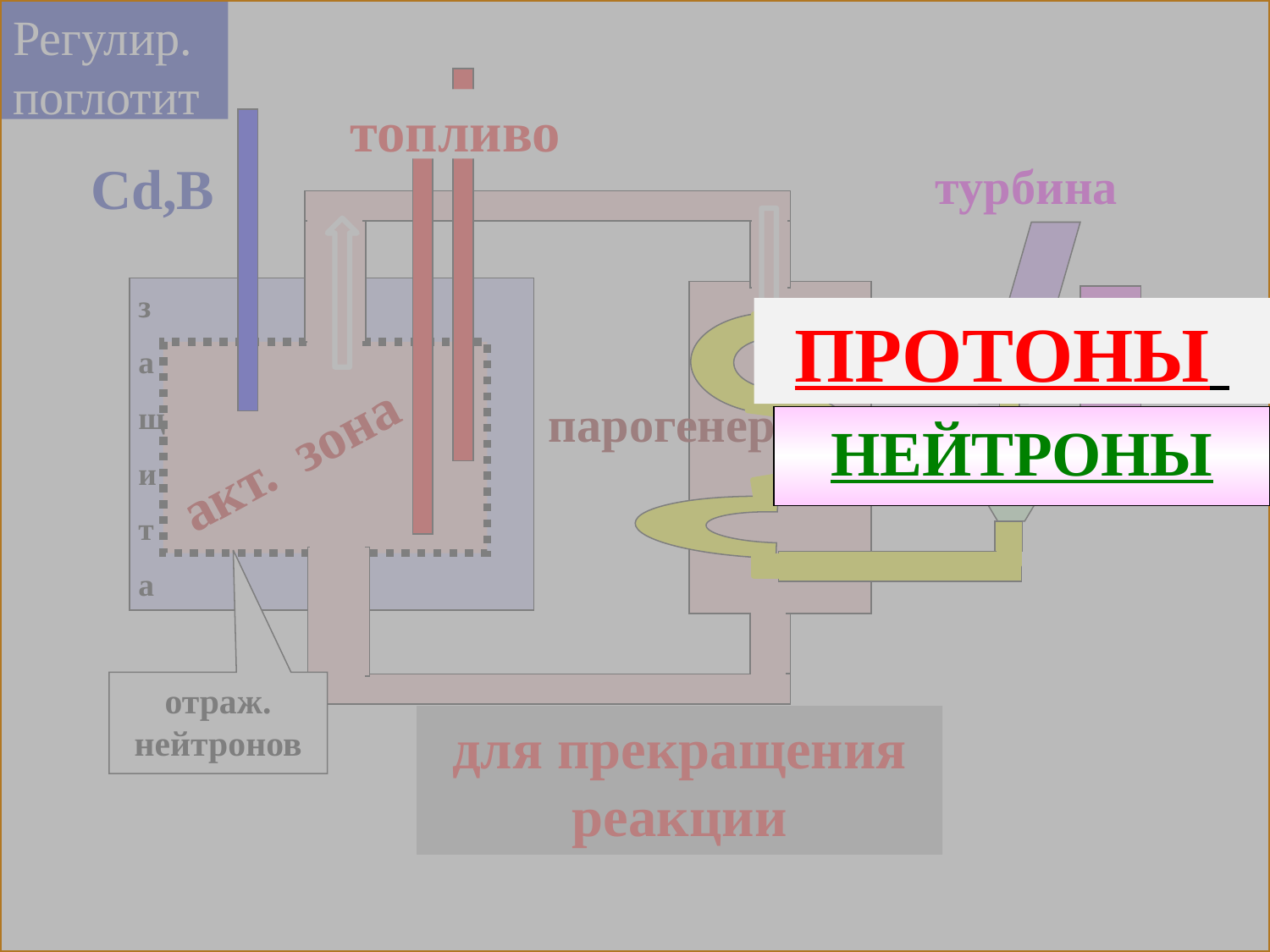

ПРОТОНЫ
НЕЙТРОНЫ
Регулир.поглотители

топливо

Cd,B
турбина

з
а
щ
и
т
а

Г

парогенератор
акт.  зона
конденсатор

отраж. нейтронов
для прекращения реакции